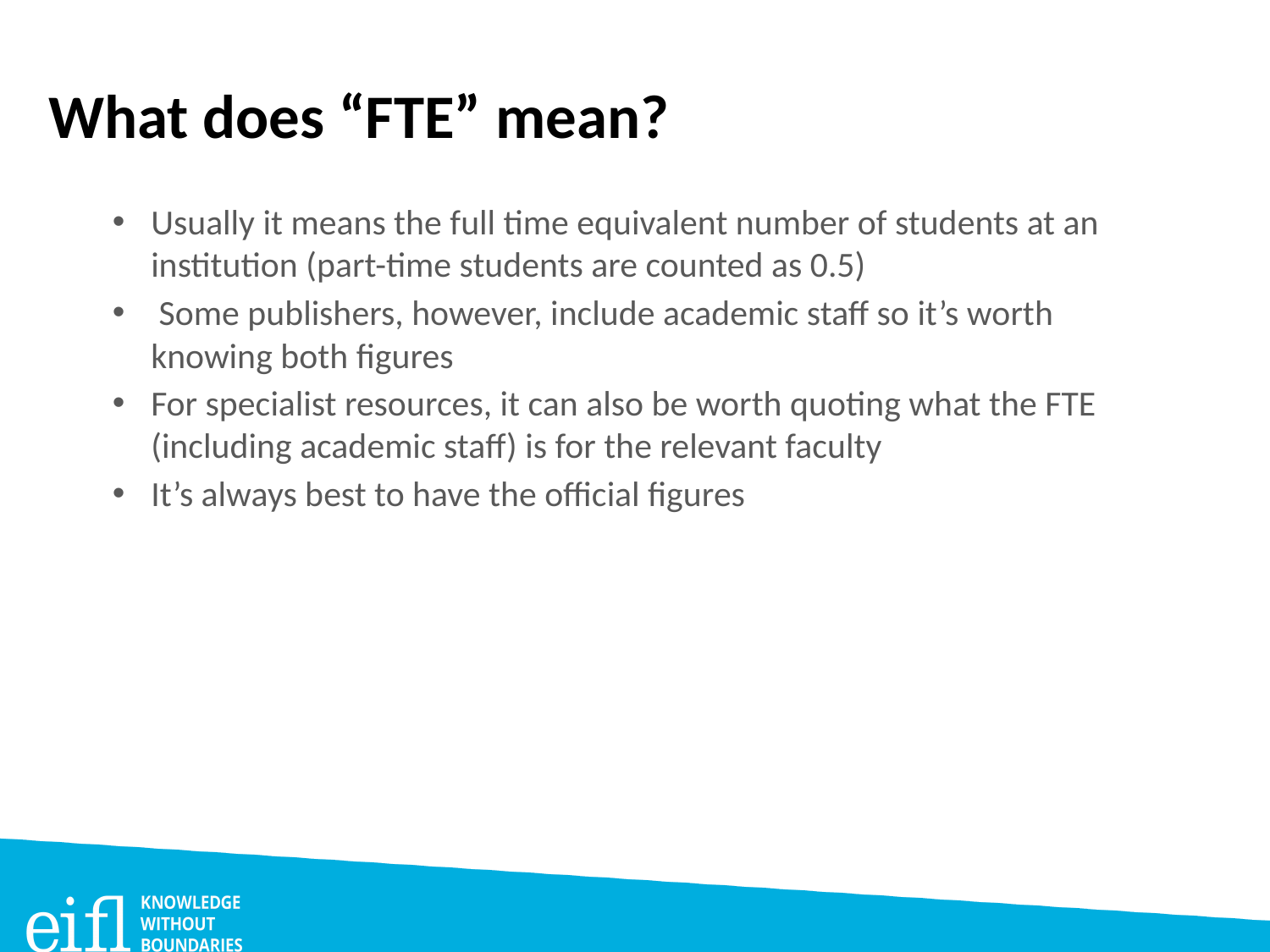

# What does “FTE” mean?
Usually it means the full time equivalent number of students at an institution (part-time students are counted as 0.5)
 Some publishers, however, include academic staff so it’s worth knowing both figures
For specialist resources, it can also be worth quoting what the FTE (including academic staff) is for the relevant faculty
It’s always best to have the official figures